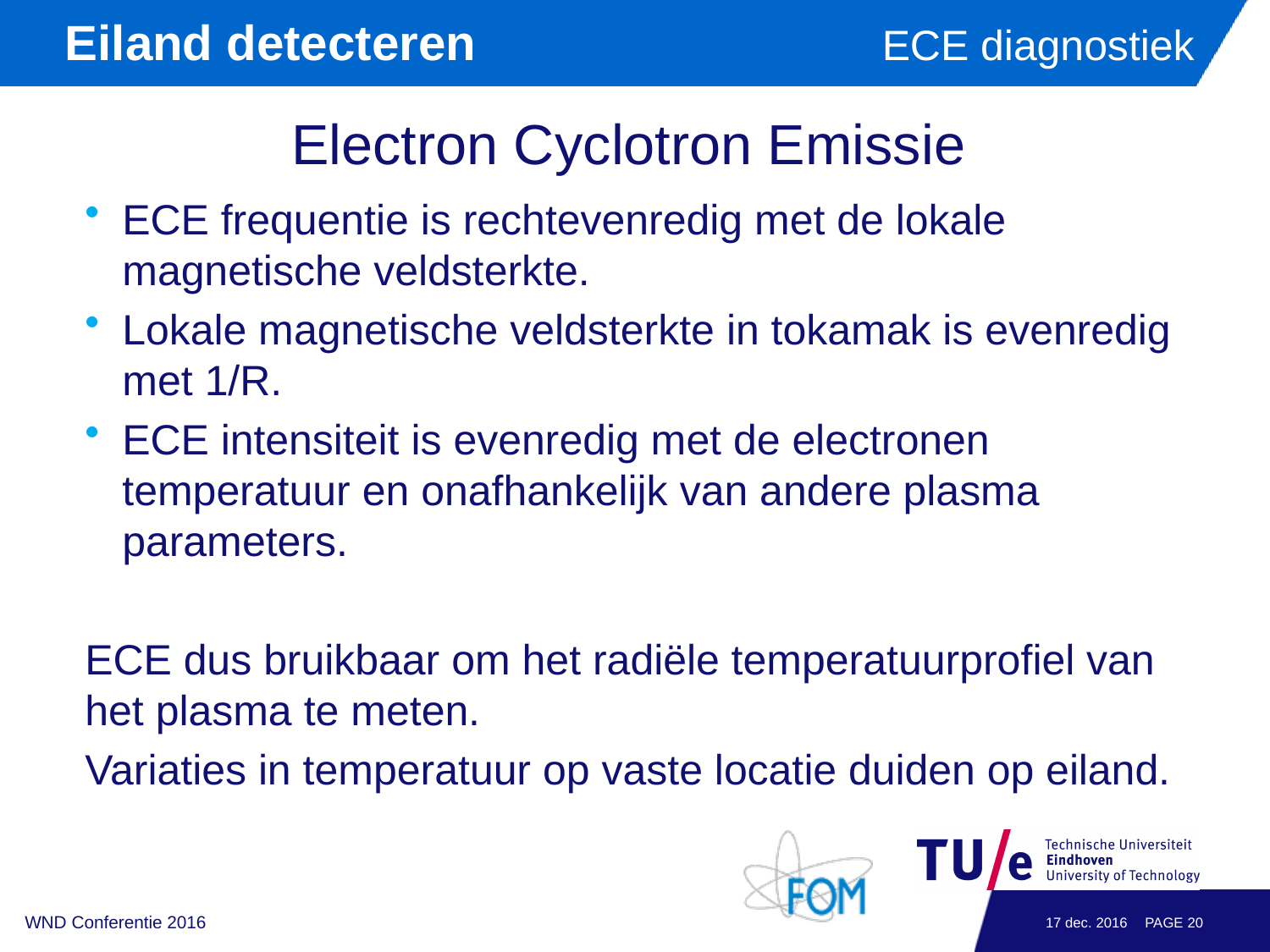

# Eiland detecteren			    ECE diagnostiek
Electron Cyclotron Emissie
ECE frequentie is rechtevenredig met de lokale magnetische veldsterkte.
Lokale magnetische veldsterkte in tokamak is evenredig met 1/R.
ECE intensiteit is evenredig met de electronen temperatuur en onafhankelijk van andere plasma parameters.

ECE dus bruikbaar om het radiële temperatuurprofiel van het plasma te meten.
Variaties in temperatuur op vaste locatie duiden op eiland.

WND Conferentie 2016
17 dec. 2016
PAGE 20